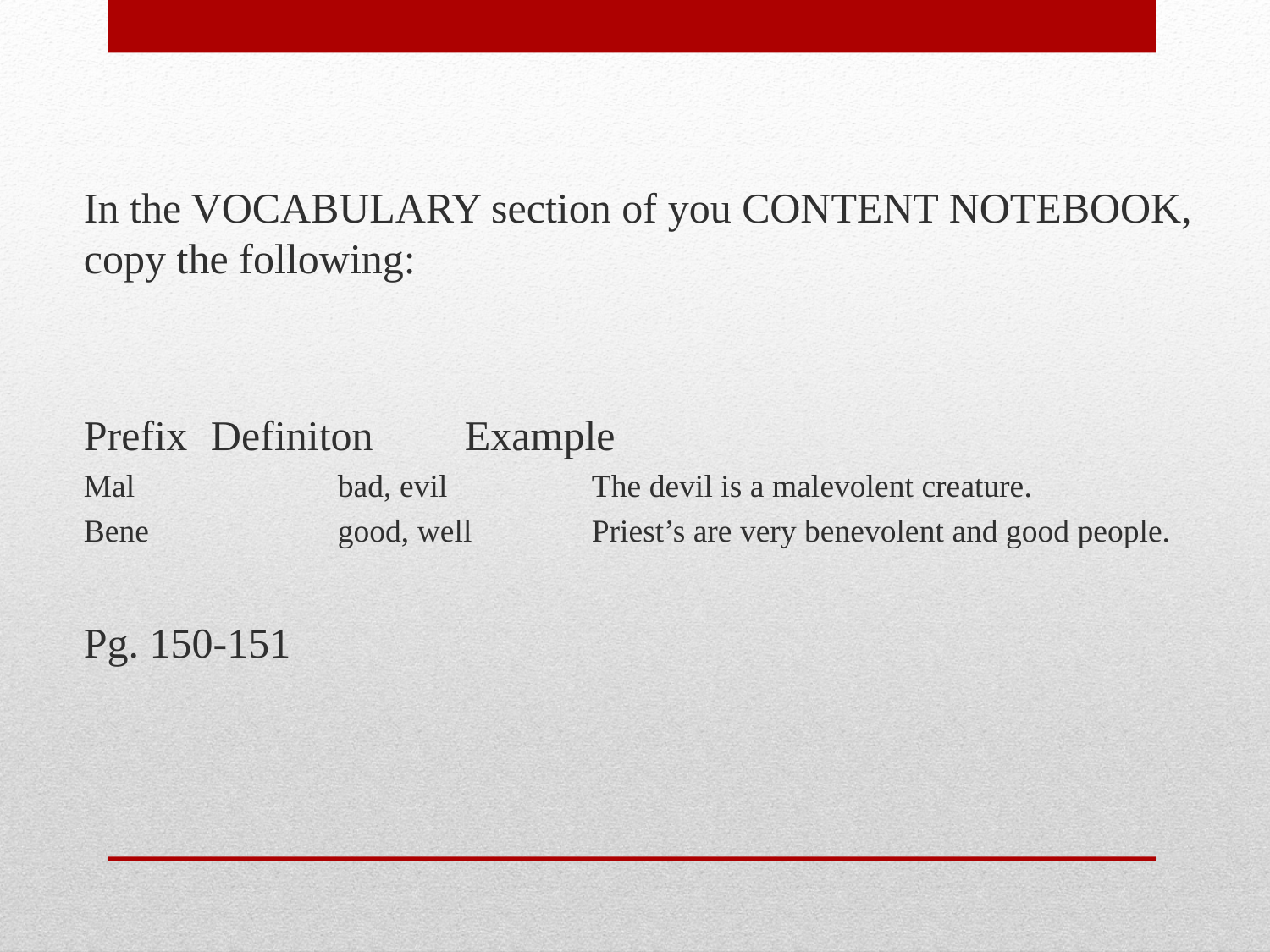

In the VOCABULARY section of you CONTENT NOTEBOOK, copy the following:

Prefix	Definiton	Example
Mal		bad, evil		The devil is a malevolent creature.
Bene		good, well	Priest’s are very benevolent and good people.

Pg. 150-151
#